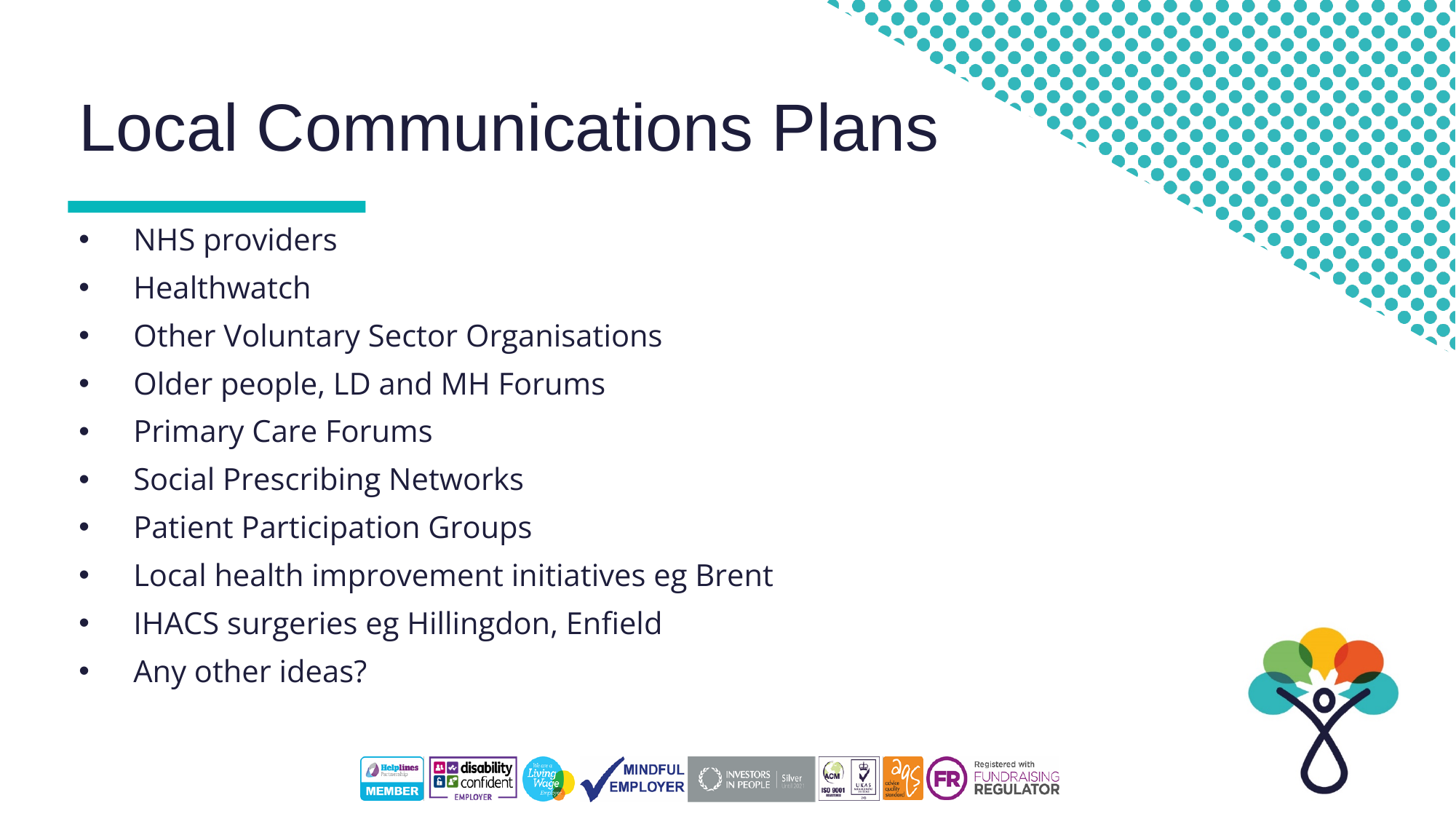

# Local Communications Plans
NHS providers
Healthwatch
Other Voluntary Sector Organisations
Older people, LD and MH Forums
Primary Care Forums
Social Prescribing Networks
Patient Participation Groups
Local health improvement initiatives eg Brent
IHACS surgeries eg Hillingdon, Enfield
Any other ideas?